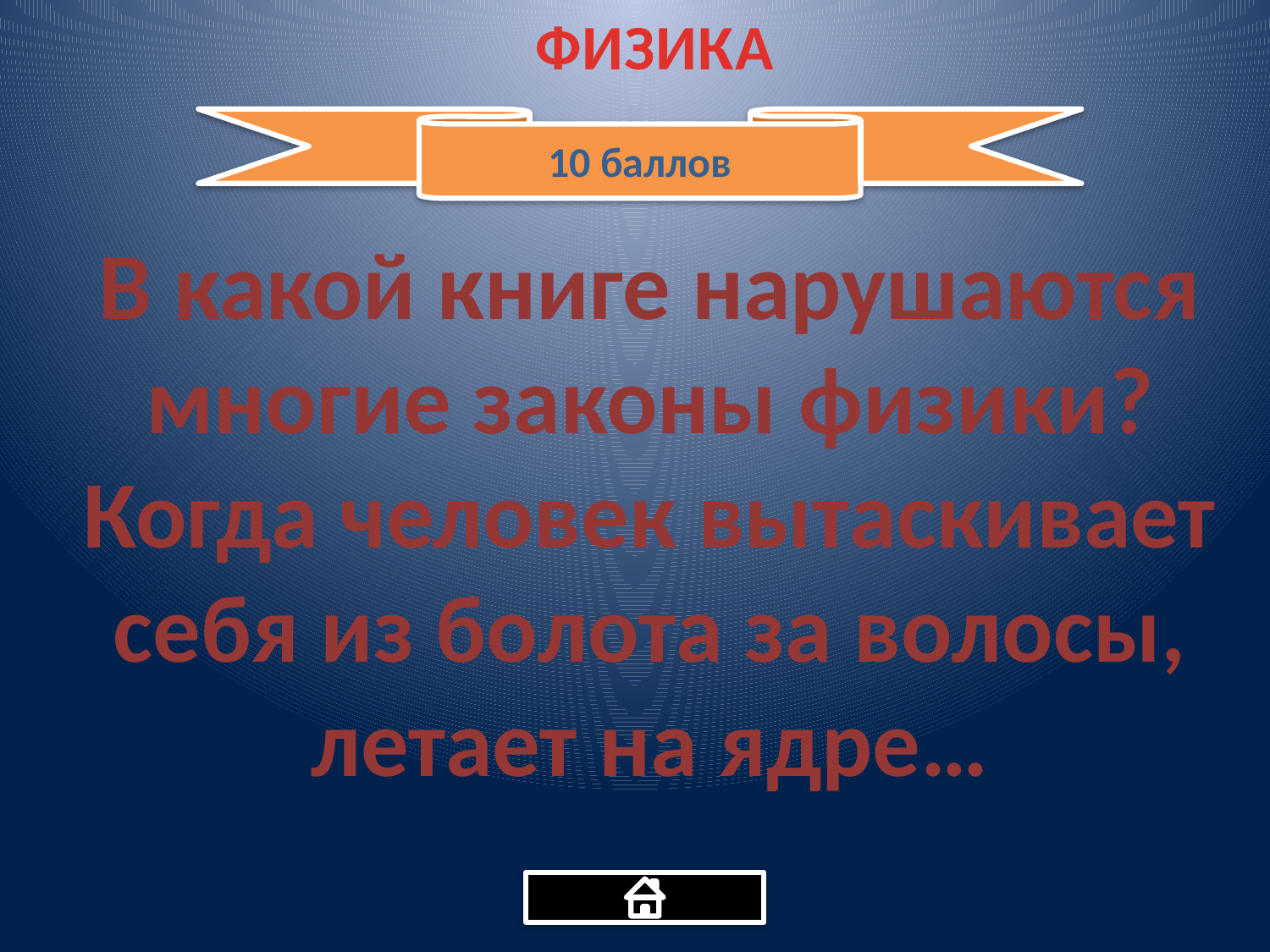

ФИЗИКА

10 баллов
В какой книге нарушаются многие законы физики?
Когда человек вытаскивает себя из болота за волосы, летает на ядре…